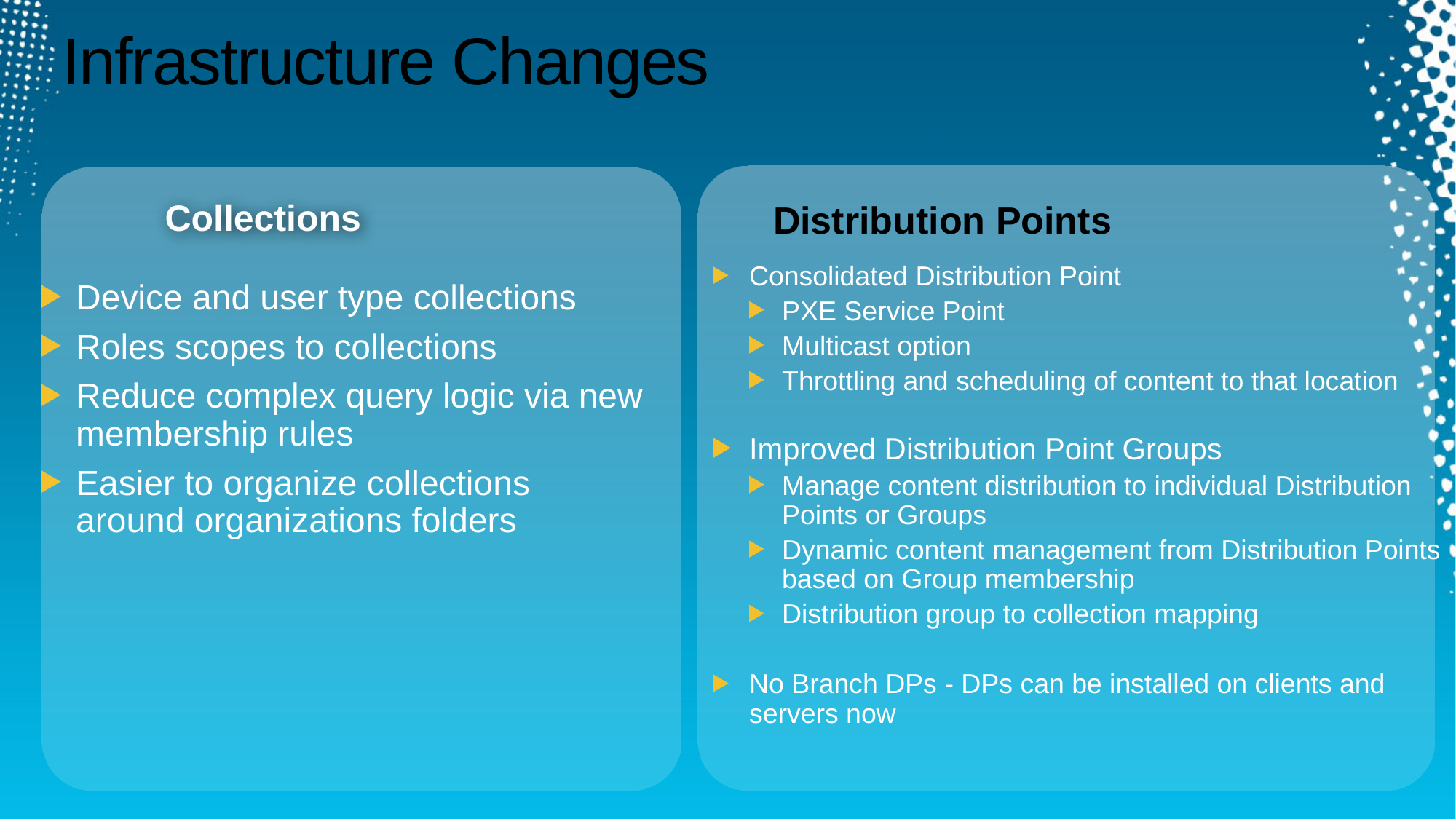

# Infrastructure Changes

Distribution Points

Collections
Consolidated Distribution Point
PXE Service Point
Multicast option
Throttling and scheduling of content to that location

Improved Distribution Point Groups
Manage content distribution to individual Distribution Points or Groups
Dynamic content management from Distribution Points based on Group membership
Distribution group to collection mapping

No Branch DPs - DPs can be installed on clients and servers now

Device and user type collections
Roles scopes to collections
Reduce complex query logic via new membership rules
Easier to organize collections around organizations folders